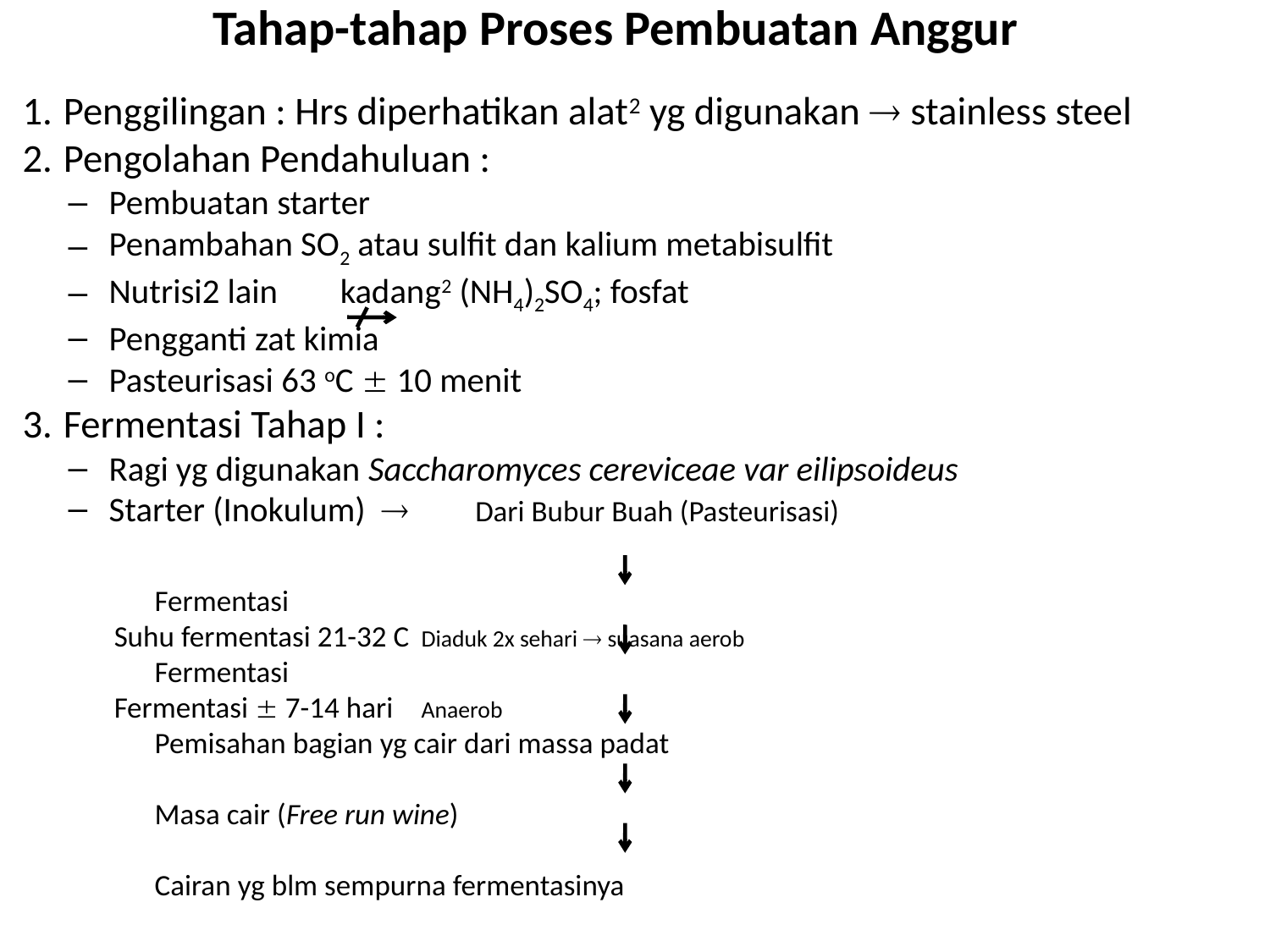

# Tahap-tahap Proses Pembuatan Anggur
Penggilingan : Hrs diperhatikan alat2 yg digunakan → stainless steel
Pengolahan Pendahuluan :
Pembuatan starter
Penambahan SO2 atau sulfit dan kalium metabisulfit
Nutrisi2 lain        kadang2 (NH4)2SO4; fosfat
Pengganti zat kimia
Pasteurisasi 63 oC ± 10 menit
Fermentasi Tahap I :
Ragi yg digunakan Saccharomyces cereviceae var eilipsoideus
Starter (Inokulum)  → 	Dari Bubur Buah (Pasteurisasi)

		Fermentasi
Suhu fermentasi 21-32 C		Diaduk 2x sehari → suasana aerob
		Fermentasi
Fermentasi ± 7-14 hari			Anaerob
		Pemisahan bagian yg cair dari massa padat

		Masa cair (Free run wine)

		Cairan yg blm sempurna fermentasinya